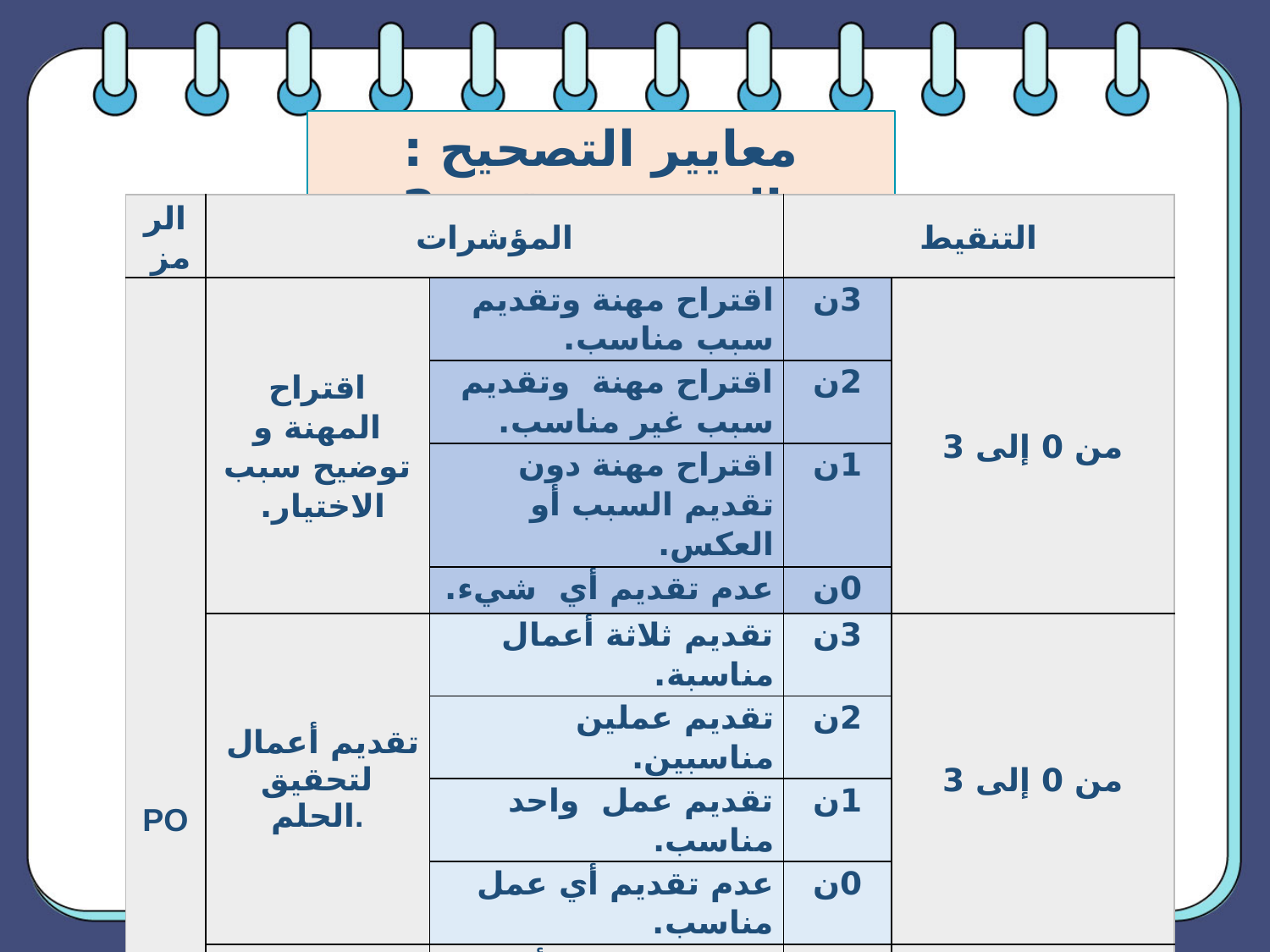

معايير التصحيح : الوضعية رقم -2-
| الرمز | المؤشرات |  | التنقيط |  |
| --- | --- | --- | --- | --- |
| PO | اقتراح المهنة و توضيح سبب الاختيار. | اقتراح مهنة وتقديم سبب مناسب. | 3ن | من 0 إلى 3 |
|  |  | اقتراح مهنة وتقديم سبب غير مناسب. | 2ن |  |
|  |  | اقتراح مهنة دون تقديم السبب أو العكس. | 1ن |  |
|  |  | عدم تقديم أي شيء. | 0ن |  |
|  | تقديم أعمال لتحقيق الحلم. | تقديم ثلاثة أعمال مناسبة. | 3ن | من 0 إلى 3 |
|  |  | تقديم عملين مناسبين. | 2ن |  |
|  |  | تقديم عمل واحد مناسب. | 1ن |  |
|  |  | عدم تقديم أي عمل مناسب. | 0ن |  |
|  | التحدث باسترسال. | توقفان على الأكثر (10 ثوان لكل توقف). | 2ن | من0 إلى 2 |
|  |  | ثلاثة توقفات أو أربعة. | 1ن |  |
|  |  | أكثر من أربعة توقفات. | 0ن |  |
|  | عدم ارتكاب أخطاء لغوية. | 4 أخطاء على الأكثر. | 2ن | من 0 إلى 2 |
|  |  | 5 أو 6 أخطاء. | 1ن |  |
|  |  | أكثر من 6 أخطاء. | 0ن |  |
| المجموع |  |  |  | 10 |